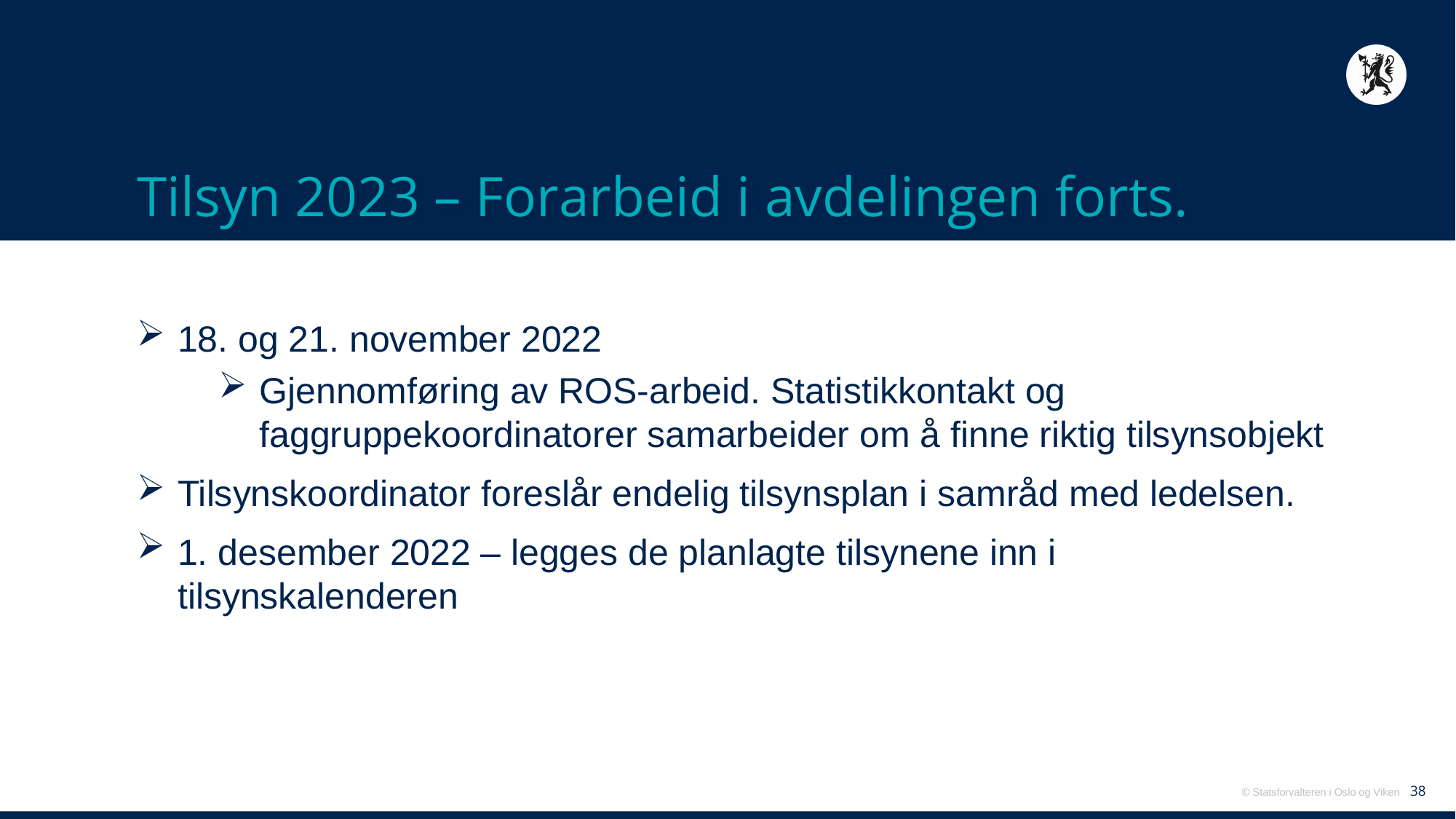

# Tilsyn 2023 – Forarbeid i avdelingen forts.
18. og 21. november 2022
Gjennomføring av ROS-arbeid. Statistikkontakt og faggruppekoordinatorer samarbeider om å finne riktig tilsynsobjekt
Tilsynskoordinator foreslår endelig tilsynsplan i samråd med ledelsen.
1. desember 2022 – legges de planlagte tilsynene inn i tilsynskalenderen